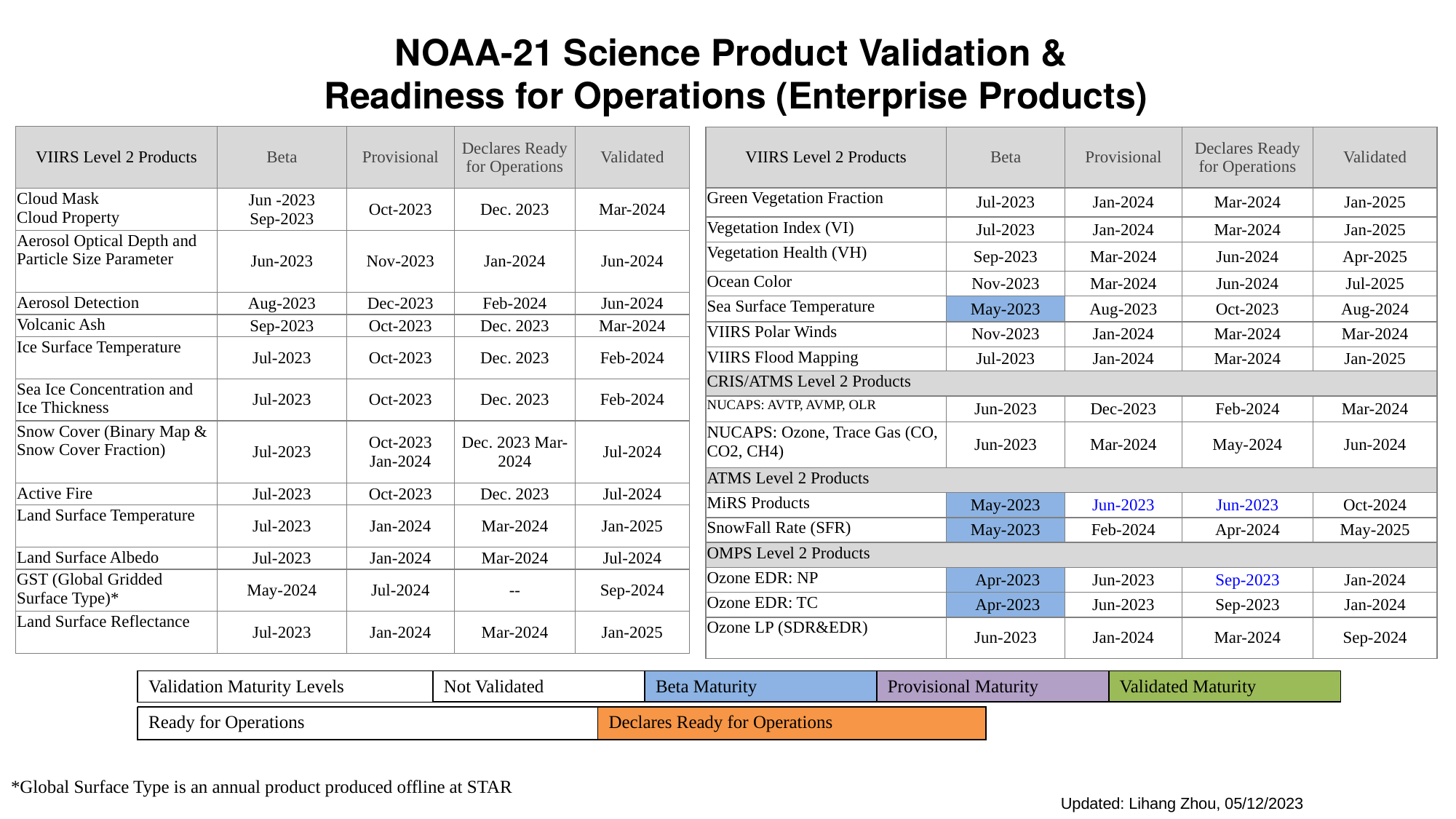

NOAA-21 Science Product Validation &
Readiness for Operations (Enterprise Products)
| VIIRS Level 2 Products | Beta | Provisional | Declares Ready for Operations | Validated |
| --- | --- | --- | --- | --- |
| Cloud Mask Cloud Property | Jun -2023 Sep-2023 | Oct-2023 | Dec. 2023 | Mar-2024 |
| Aerosol Optical Depth and Particle Size Parameter | Jun-2023 | Nov-2023 | Jan-2024 | Jun-2024 |
| Aerosol Detection | Aug-2023 | Dec-2023 | Feb-2024 | Jun-2024 |
| Volcanic Ash | Sep-2023 | Oct-2023 | Dec. 2023 | Mar-2024 |
| Ice Surface Temperature | Jul-2023 | Oct-2023 | Dec. 2023 | Feb-2024 |
| Sea Ice Concentration and Ice Thickness | Jul-2023 | Oct-2023 | Dec. 2023 | Feb-2024 |
| Snow Cover (Binary Map & Snow Cover Fraction) | Jul-2023 | Oct-2023 Jan-2024 | Dec. 2023 Mar-2024 | Jul-2024 |
| Active Fire | Jul-2023 | Oct-2023 | Dec. 2023 | Jul-2024 |
| Land Surface Temperature | Jul-2023 | Jan-2024 | Mar-2024 | Jan-2025 |
| Land Surface Albedo | Jul-2023 | Jan-2024 | Mar-2024 | Jul-2024 |
| GST (Global Gridded Surface Type)\* | May-2024 | Jul-2024 | -- | Sep-2024 |
| Land Surface Reflectance | Jul-2023 | Jan-2024 | Mar-2024 | Jan-2025 |
| VIIRS Level 2 Products | Beta | Provisional | Declares Ready for Operations | Validated |
| --- | --- | --- | --- | --- |
| Green Vegetation Fraction | Jul-2023 | Jan-2024 | Mar-2024 | Jan-2025 |
| Vegetation Index (VI) | Jul-2023 | Jan-2024 | Mar-2024 | Jan-2025 |
| Vegetation Health (VH) | Sep-2023 | Mar-2024 | Jun-2024 | Apr-2025 |
| Ocean Color | Nov-2023 | Mar-2024 | Jun-2024 | Jul-2025 |
| Sea Surface Temperature | May-2023 | Aug-2023 | Oct-2023 | Aug-2024 |
| VIIRS Polar Winds | Nov-2023 | Jan-2024 | Mar-2024 | Mar-2024 |
| VIIRS Flood Mapping | Jul-2023 | Jan-2024 | Mar-2024 | Jan-2025 |
| CRIS/ATMS Level 2 Products |  |  |  |  |
| NUCAPS: AVTP, AVMP, OLR | Jun-2023 | Dec-2023 | Feb-2024 | Mar-2024 |
| NUCAPS: Ozone, Trace Gas (CO, CO2, CH4) | Jun-2023 | Mar-2024 | May-2024 | Jun-2024 |
| ATMS Level 2 Products |  |  |  |  |
| MiRS Products | May-2023 | Jun-2023 | Jun-2023 | Oct-2024 |
| SnowFall Rate (SFR) | May-2023 | Feb-2024 | Apr-2024 | May-2025 |
| OMPS Level 2 Products |  |  |  |  |
| Ozone EDR: NP | Apr-2023 | Jun-2023 | Sep-2023 | Jan-2024 |
| Ozone EDR: TC | Apr-2023 | Jun-2023 | Sep-2023 | Jan-2024 |
| Ozone LP (SDR&EDR) | Jun-2023 | Jan-2024 | Mar-2024 | Sep-2024 |
| Validation Maturity Levels | Not Validated | Beta Maturity | Provisional Maturity | Validated Maturity |
| --- | --- | --- | --- | --- |
| Ready for Operations | Declares Ready for Operations |
| --- | --- |
*Global Surface Type is an annual product produced offline at STAR
Updated: Lihang Zhou, 05/12/2023